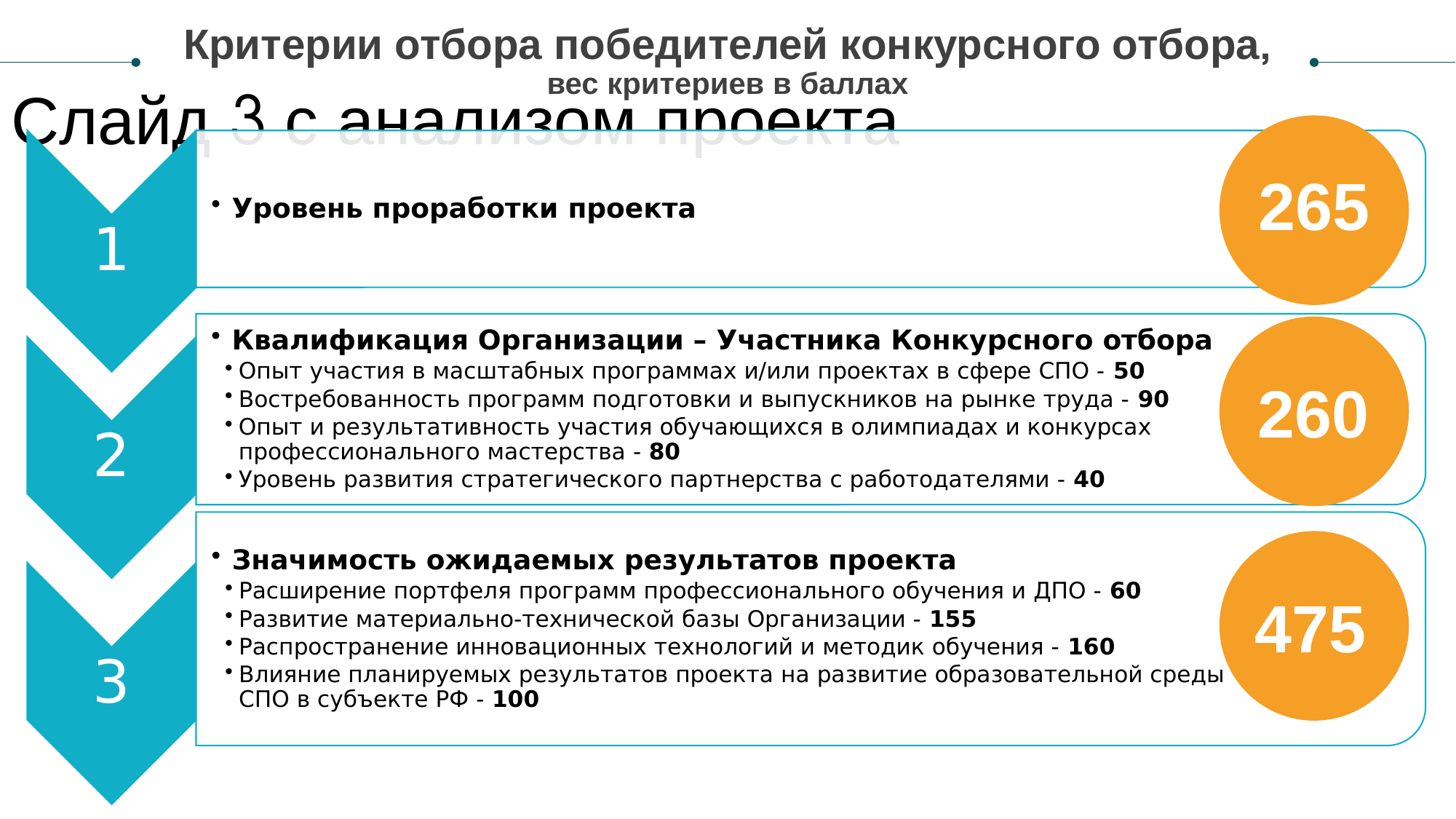

Критерии отбора победителей конкурсного отбора,
вес критериев в баллах
Слайд 3 с анализом проекта

1
Уровень проработки проекта
2
Квалификация Организации – Участника Конкурсного отбора
Опыт участия в масштабных программах и/или проектах в сфере СПО - 50
Востребованность программ подготовки и выпускников на рынке труда - 90
Опыт и результативность участия обучающихся в олимпиадах и конкурсах      профессионального мастерства - 80
Уровень развития стратегического партнерства с работодателями - 40
3
Значимость ожидаемых результатов проекта
Расширение портфеля программ профессионального обучения и ДПО - 60
Развитие материально-технической базы Организации - 155
Распространение инновационных технологий и методик обучения - 160
Влияние планируемых результатов проекта на развитие образовательной среды                     СПО в субъекте РФ - 100
265

260

475